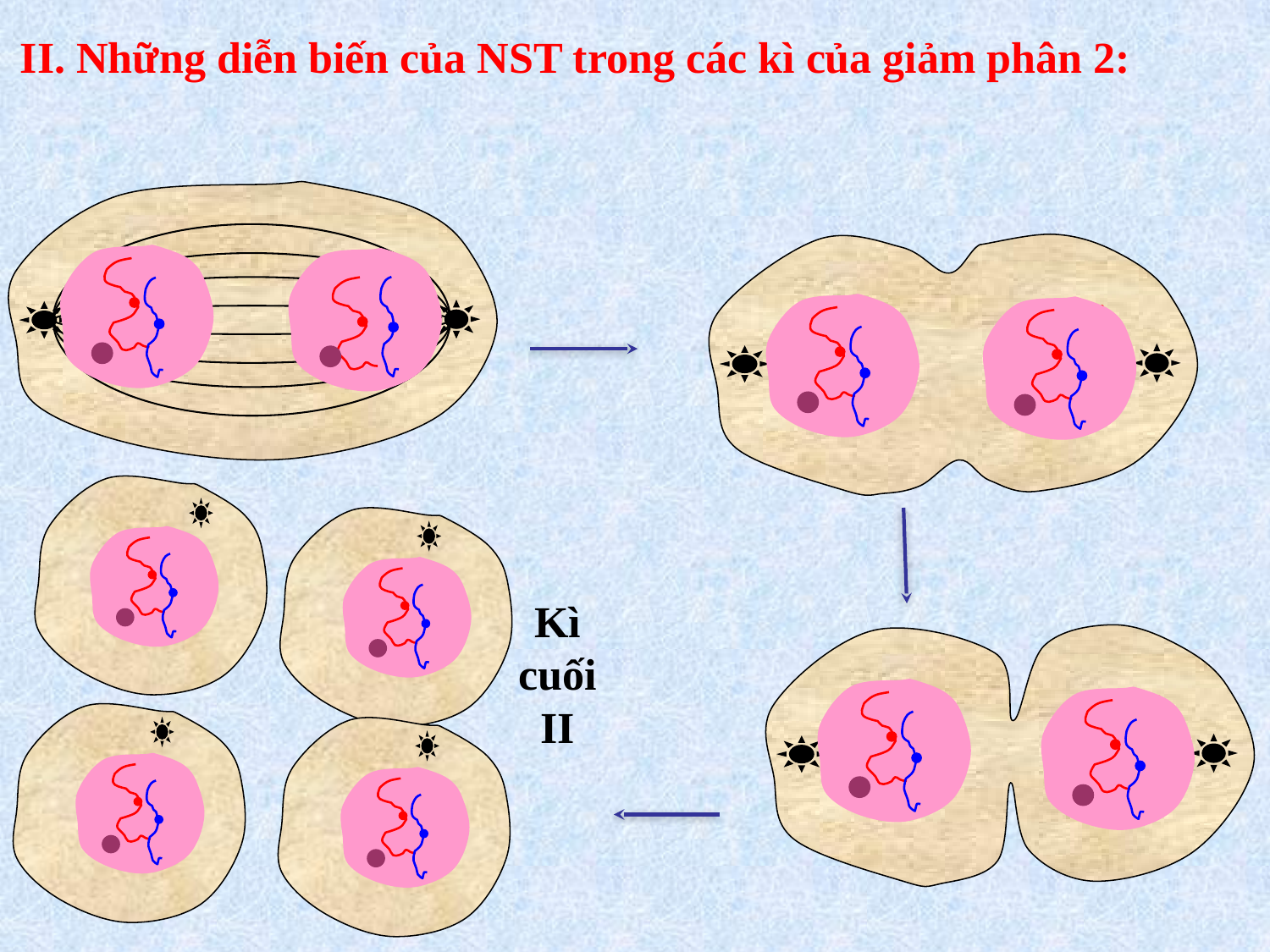

II. Những diễn biến của NST trong các kì của giảm phân 2:

Kì cuốiII